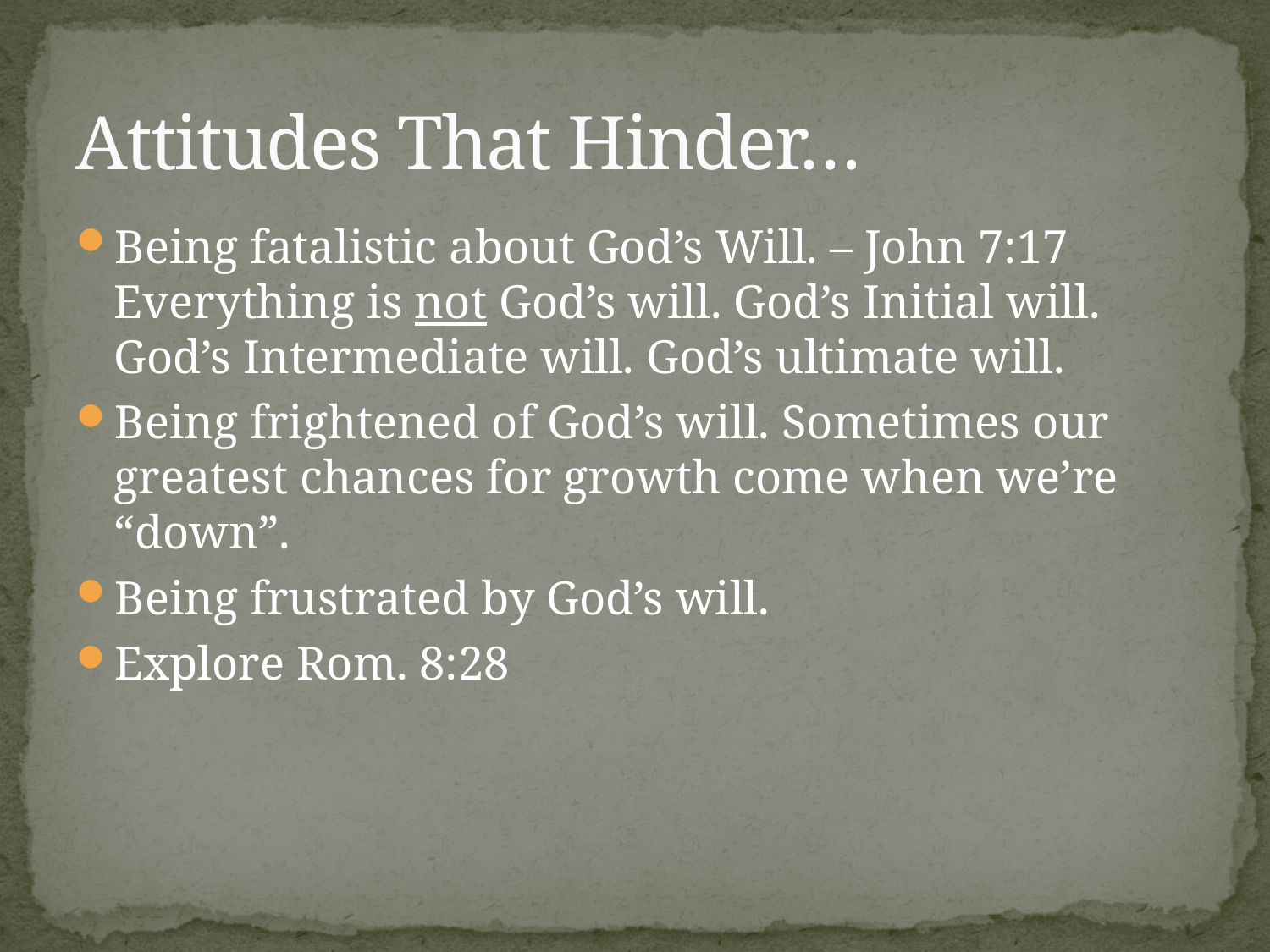

# Attitudes That Hinder…
Being fatalistic about God’s Will. – John 7:17 Everything is not God’s will. God’s Initial will. God’s Intermediate will. God’s ultimate will.
Being frightened of God’s will. Sometimes our greatest chances for growth come when we’re “down”.
Being frustrated by God’s will.
Explore Rom. 8:28